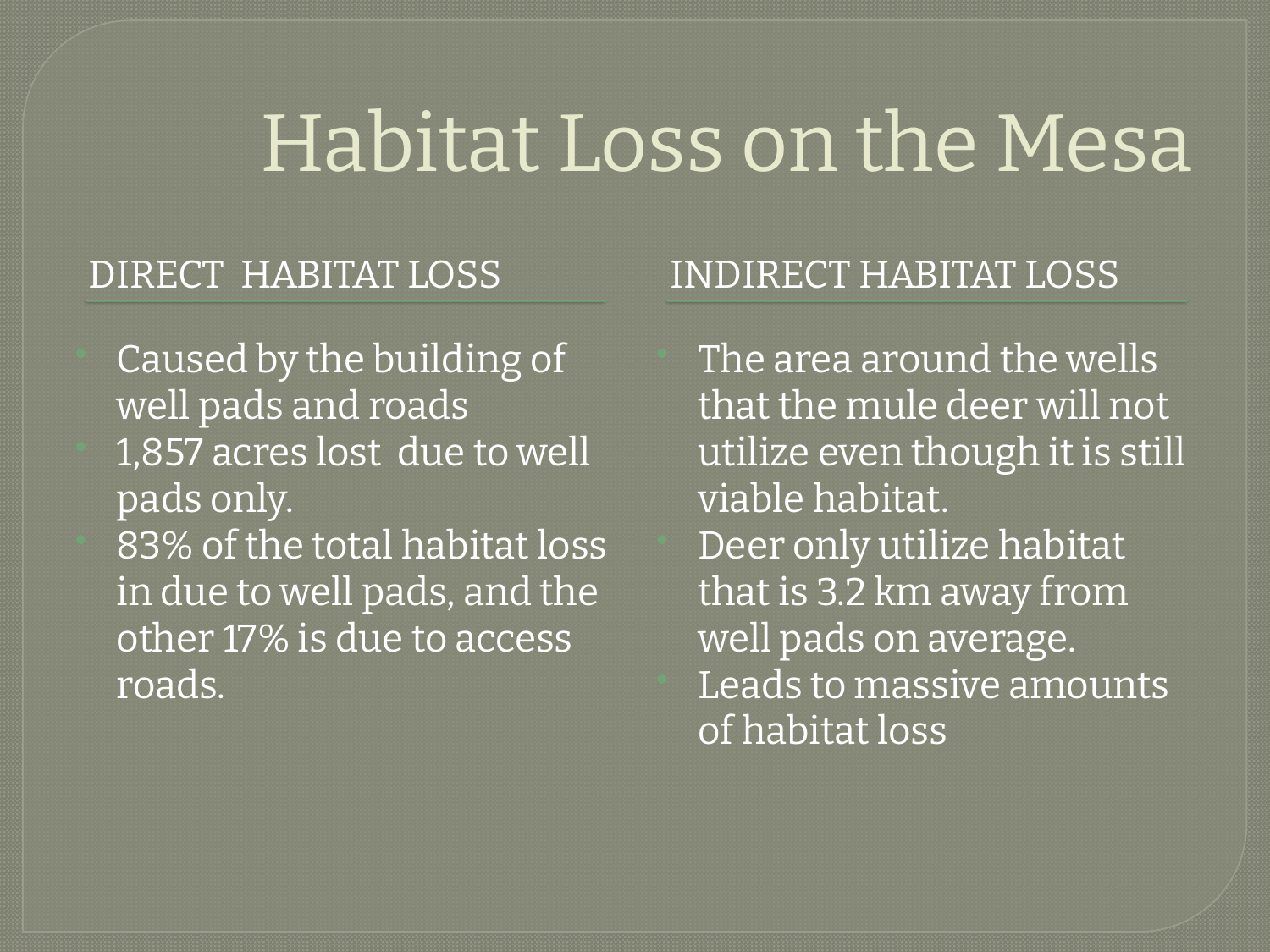

# Habitat Loss on the Mesa
Direct  Habitat Loss
Indirect Habitat Loss
Caused by the building of well pads and roads
1,857 acres lost  due to well pads only.
83% of the total habitat loss in due to well pads, and the other 17% is due to access roads.
The area around the wells that the mule deer will not utilize even though it is still viable habitat.
Deer only utilize habitat that is 3.2 km away from well pads on average.
Leads to massive amounts of habitat loss